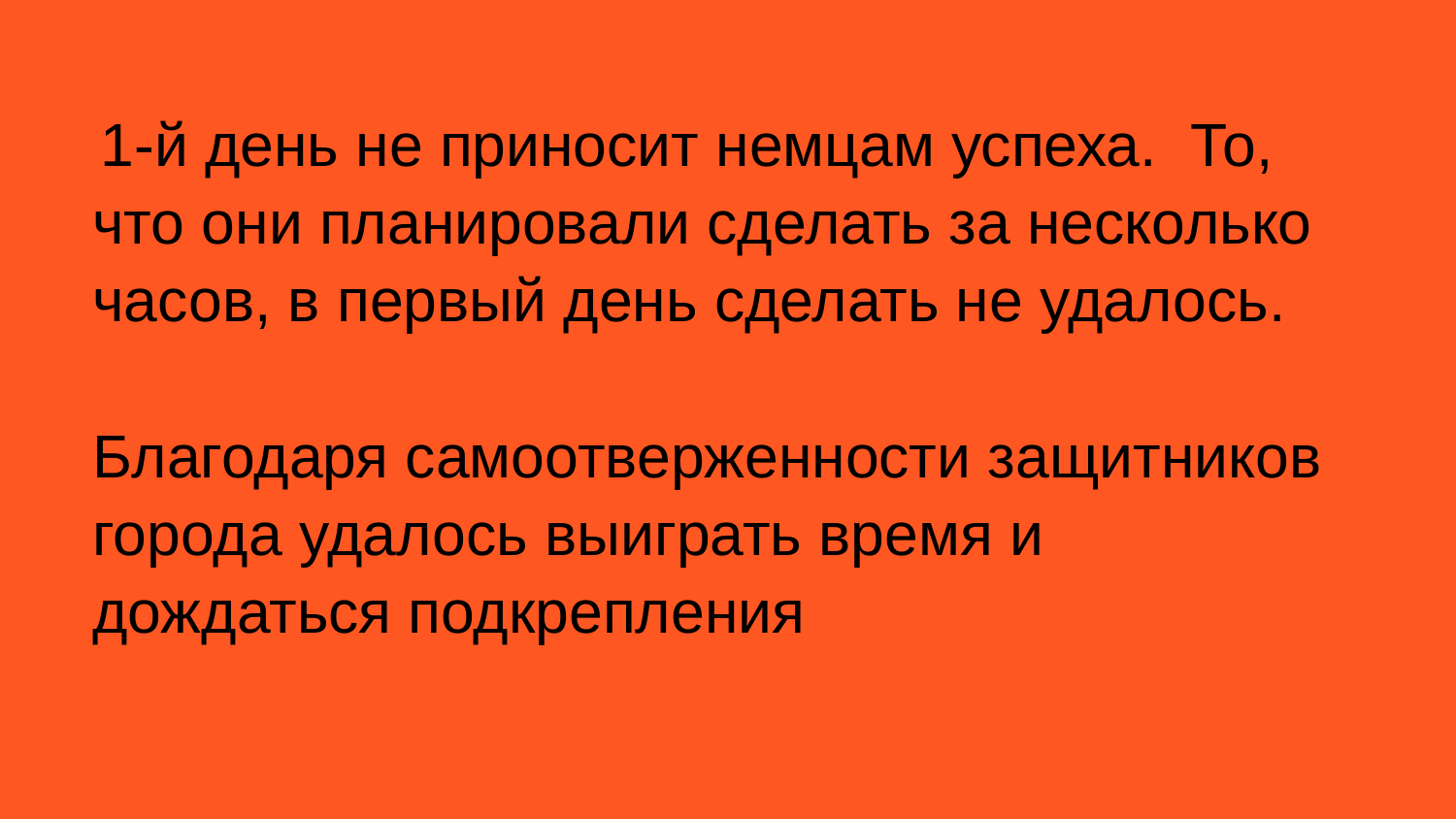

# 1-й день не приносит немцам успеха.  То, что они планировали сделать за несколько часов, в первый день сделать не удалось.

Благодаря самоотверженности защитников города удалось выиграть время и дождаться подкрепления